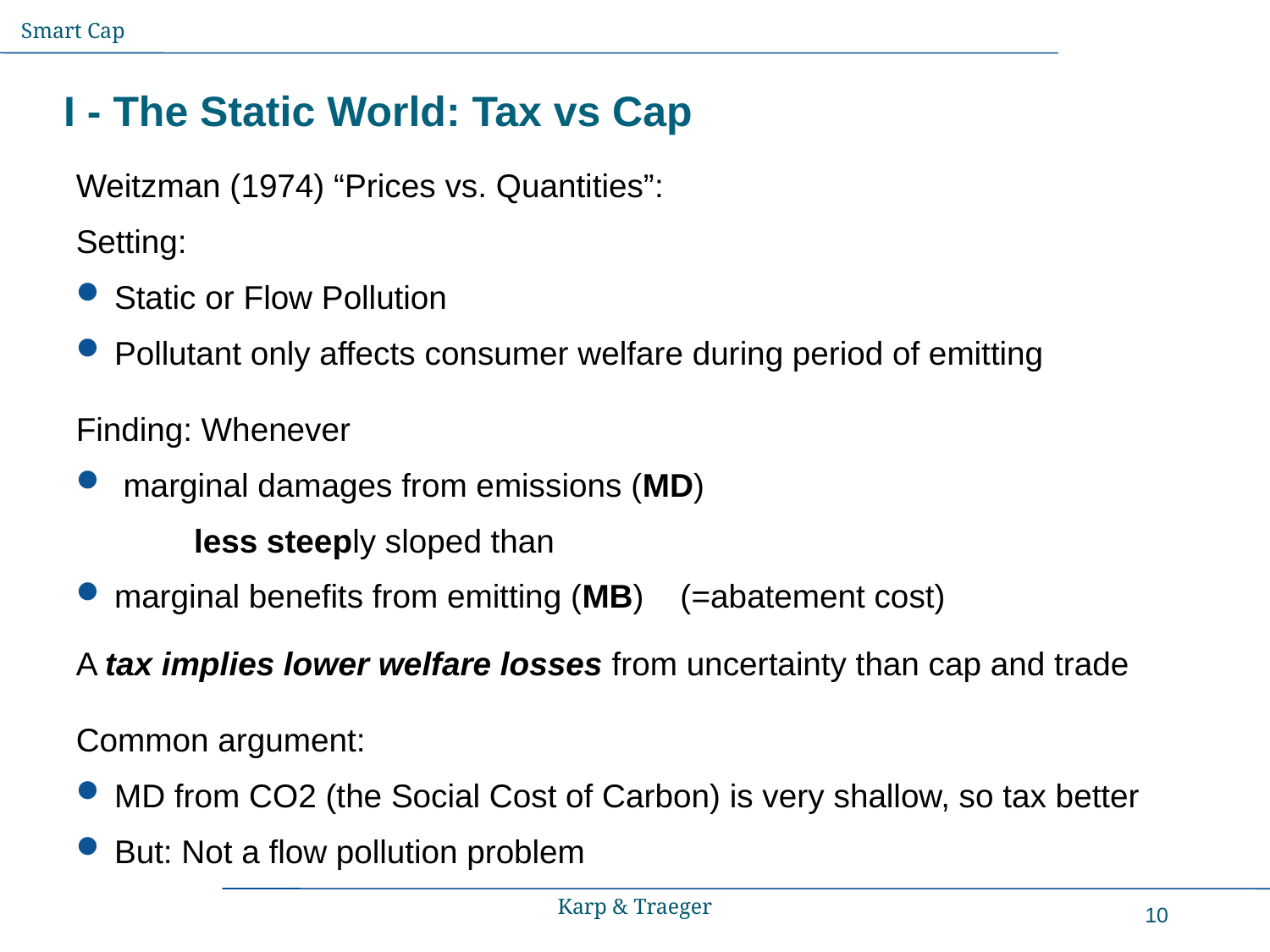

Smart Cap
# I - The Static World: Tax vs Cap
Weitzman (1974) “Prices vs. Quantities”:
Setting:
Static or Flow Pollution
Pollutant only affects consumer welfare during period of emitting

Finding: Whenever
 marginal damages from emissions (MD)
	less steeply sloped than
marginal benefits from emitting (MB)    (=abatement cost)
A tax implies lower welfare losses from uncertainty than cap and trade

Common argument:
MD from CO2 (the Social Cost of Carbon) is very shallow, so tax better
But: Not a flow pollution problem
Karp & Traeger
10